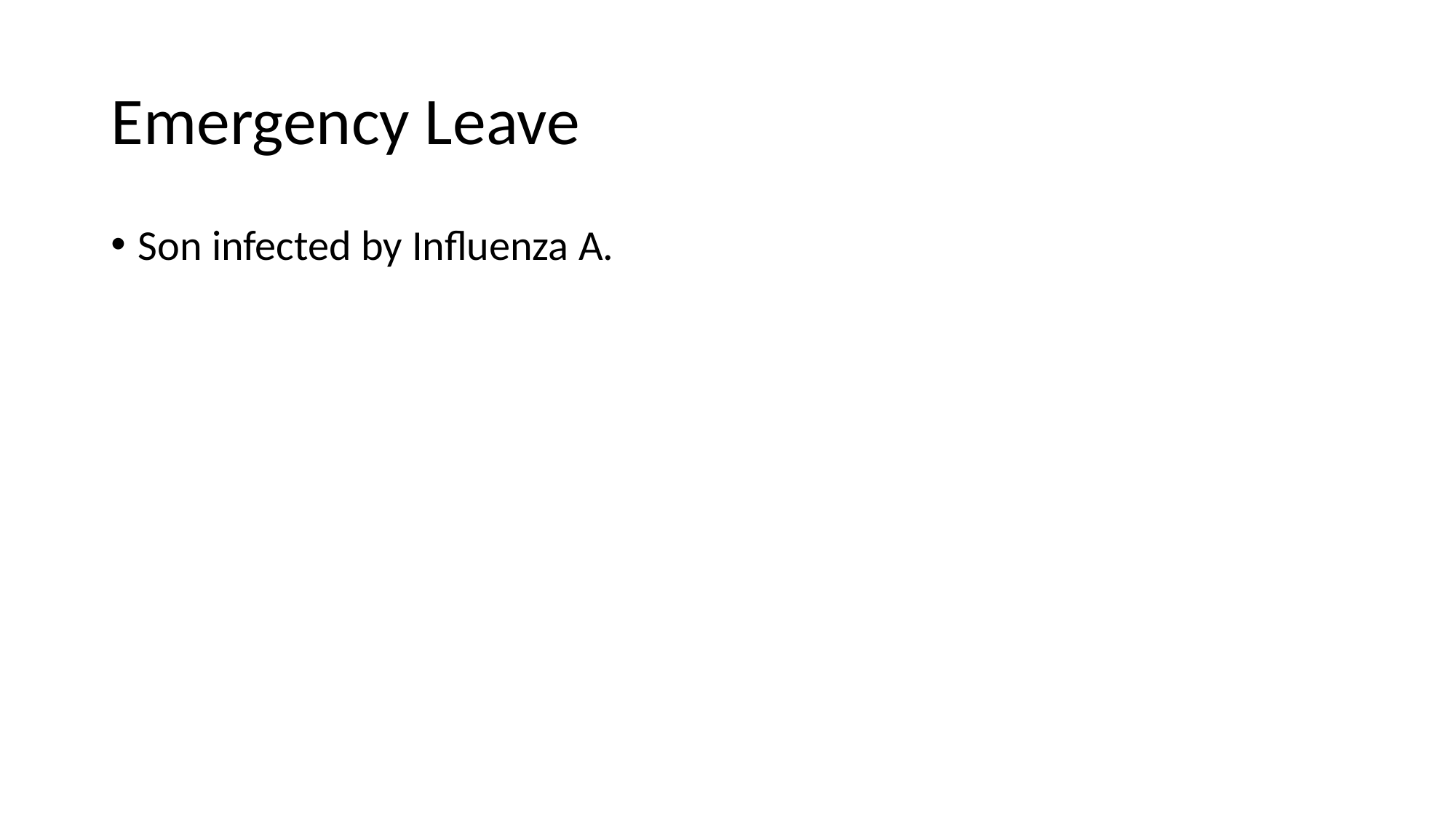

# Emergency Leave
Son infected by Influenza A.